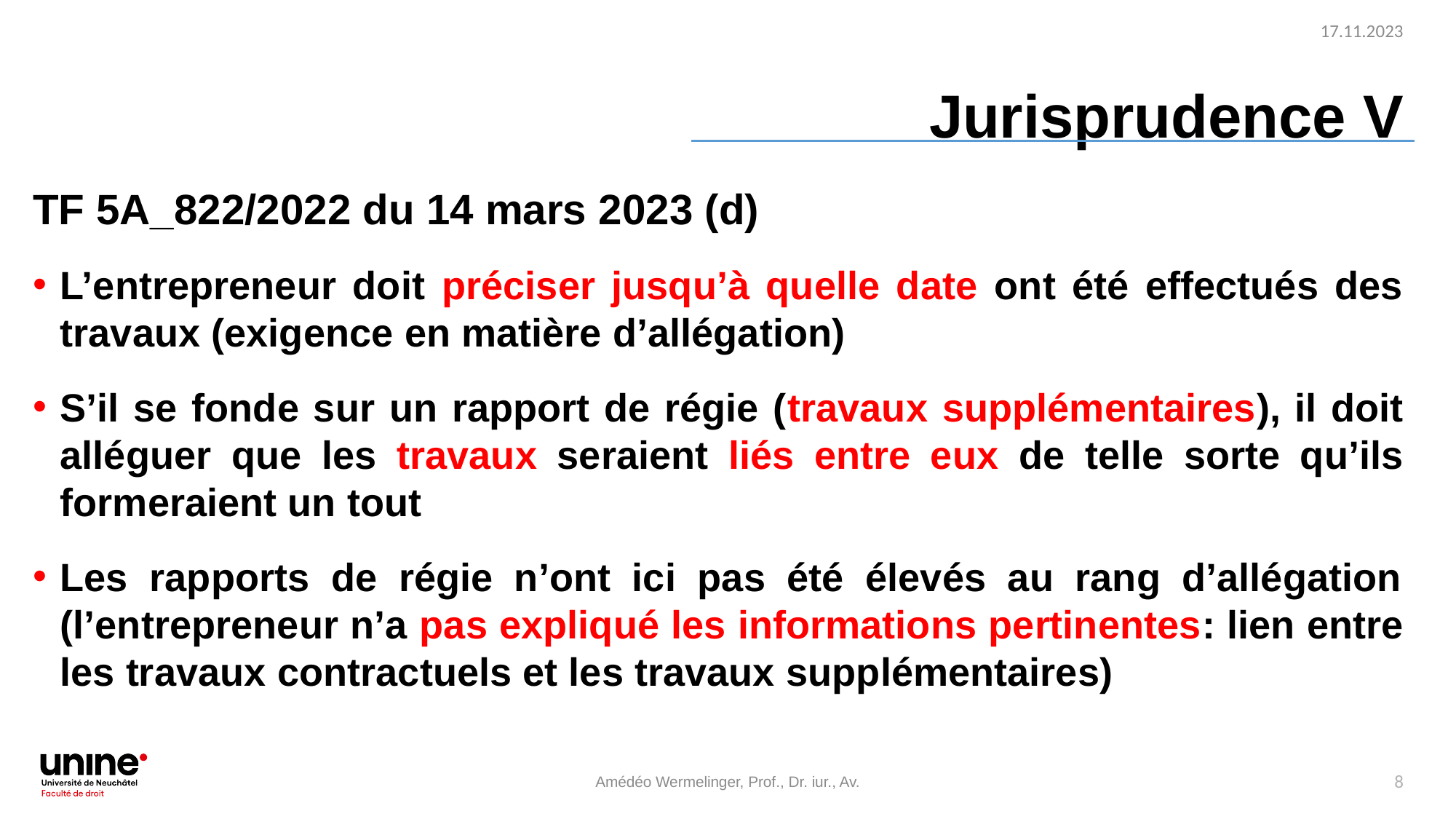

17.11.2023
# Jurisprudence V
TF 5A_822/2022 du 14 mars 2023 (d)
L’entrepreneur doit préciser jusqu’à quelle date ont été effectués des travaux (exigence en matière d’allégation)
S’il se fonde sur un rapport de régie (travaux supplémentaires), il doit alléguer que les travaux seraient liés entre eux de telle sorte qu’ils formeraient un tout
Les rapports de régie n’ont ici pas été élevés au rang d’allégation (l’entrepreneur n’a pas expliqué les informations pertinentes: lien entre les travaux contractuels et les travaux supplémentaires)

Amédéo Wermelinger, Prof., Dr. iur., Av.
8